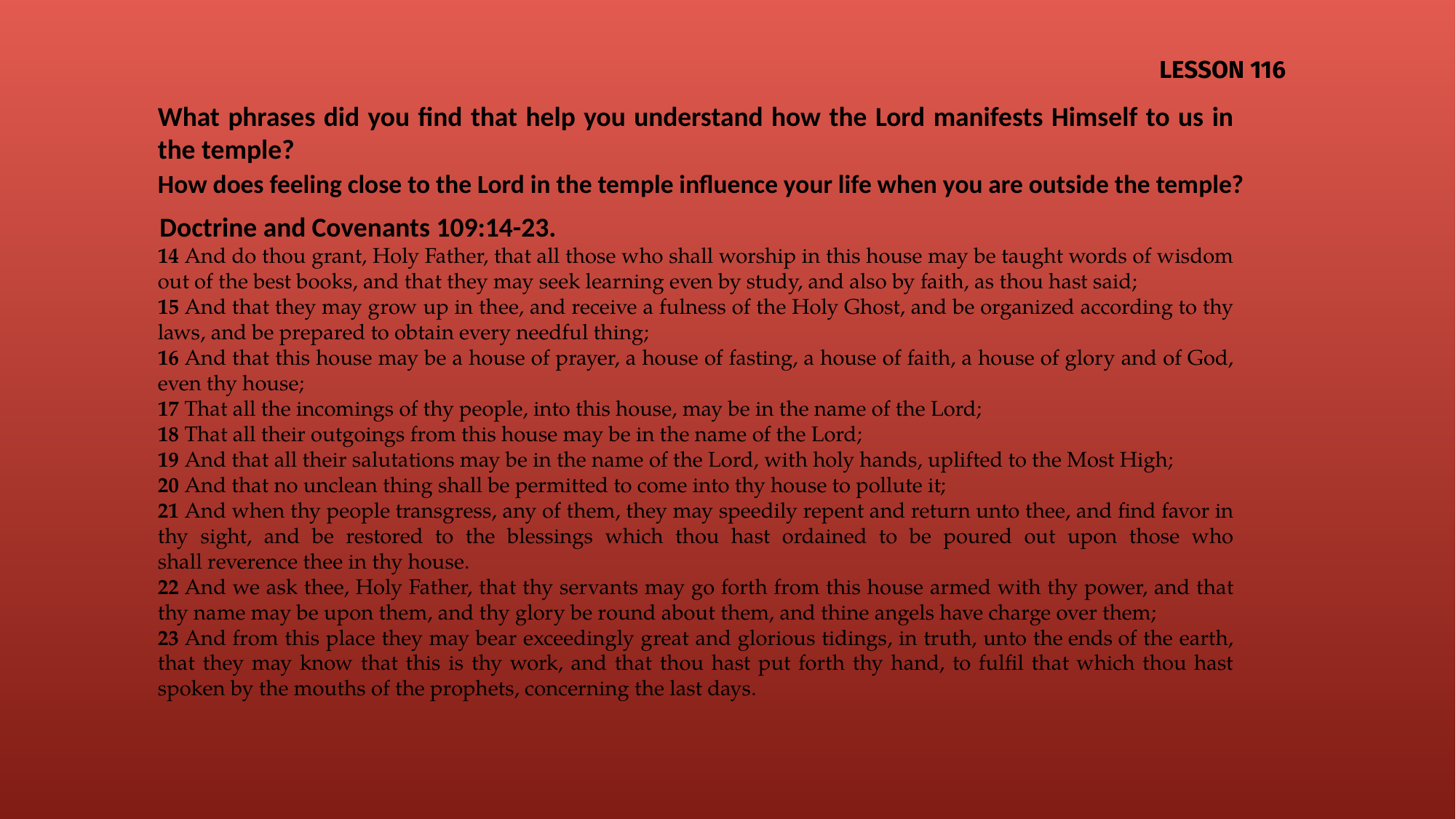

LESSON 116
What phrases did you find that help you understand how the Lord manifests Himself to us in the temple?
How does feeling close to the Lord in the temple influence your life when you are outside the temple?
Doctrine and Covenants 109:14-23.
14 And do thou grant, Holy Father, that all those who shall worship in this house may be taught words of wisdom out of the best books, and that they may seek learning even by study, and also by faith, as thou hast said;
15 And that they may grow up in thee, and receive a fulness of the Holy Ghost, and be organized according to thy laws, and be prepared to obtain every needful thing;
16 And that this house may be a house of prayer, a house of fasting, a house of faith, a house of glory and of God, even thy house;
17 That all the incomings of thy people, into this house, may be in the name of the Lord;
18 That all their outgoings from this house may be in the name of the Lord;
19 And that all their salutations may be in the name of the Lord, with holy hands, uplifted to the Most High;
20 And that no unclean thing shall be permitted to come into thy house to pollute it;
21 And when thy people transgress, any of them, they may speedily repent and return unto thee, and find favor in thy sight, and be restored to the blessings which thou hast ordained to be poured out upon those who shall reverence thee in thy house.
22 And we ask thee, Holy Father, that thy servants may go forth from this house armed with thy power, and that thy name may be upon them, and thy glory be round about them, and thine angels have charge over them;
23 And from this place they may bear exceedingly great and glorious tidings, in truth, unto the ends of the earth, that they may know that this is thy work, and that thou hast put forth thy hand, to fulfil that which thou hast spoken by the mouths of the prophets, concerning the last days.